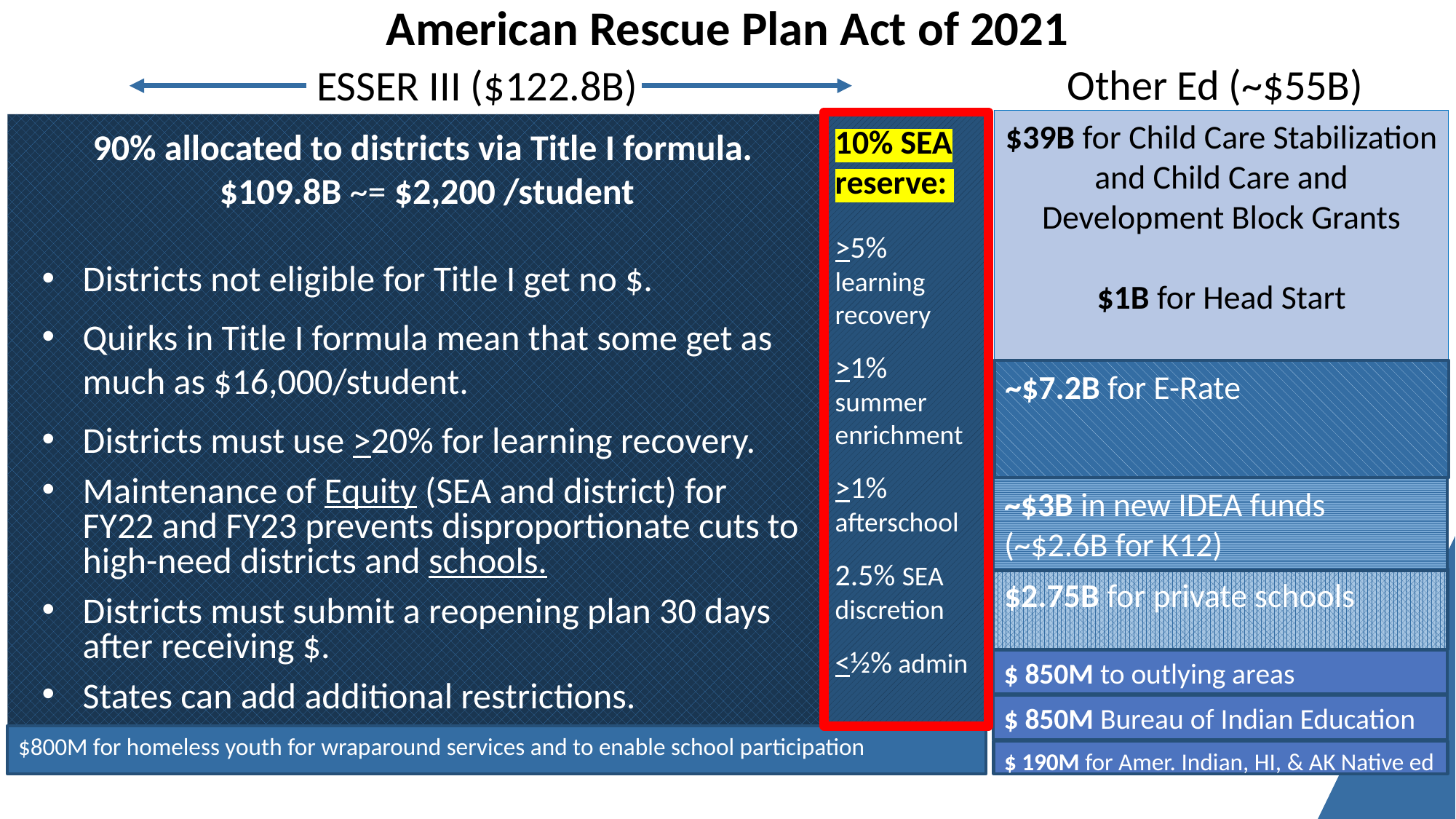

American Rescue Plan Act of 2021
Other Ed (~$55B)
ESSER III ($122.8B)
$39B for Child Care Stabilization and Child Care and Development Block Grants

$1B for Head Start

10% SEA reserve:
>5% learning recovery
>1%  summer enrichment
>1% afterschool
2.5% SEA discretion
<½% admin

90% allocated to districts via Title I formula.
 $109.8B ~= $2,200 /student

Districts not eligible for Title I get no $.
Quirks in Title I formula mean that some get as much as $16,000/student.
Districts must use >20% for learning recovery.
Maintenance of Equity (SEA and district) for FY22 and FY23 prevents disproportionate cuts to high-need districts and schools.
Districts must submit a reopening plan 30 days after receiving $.
States can add additional restrictions.

~$7.2B for E-Rate
~$3B in new IDEA funds
(~$2.6B for K12)

$2.75B for private schools
$ 850M to outlying areas

$ 850M Bureau of Indian Education
$800M for homeless youth for wraparound services and to enable school participation

3
$ 190M for Amer. Indian, HI, & AK Native ed